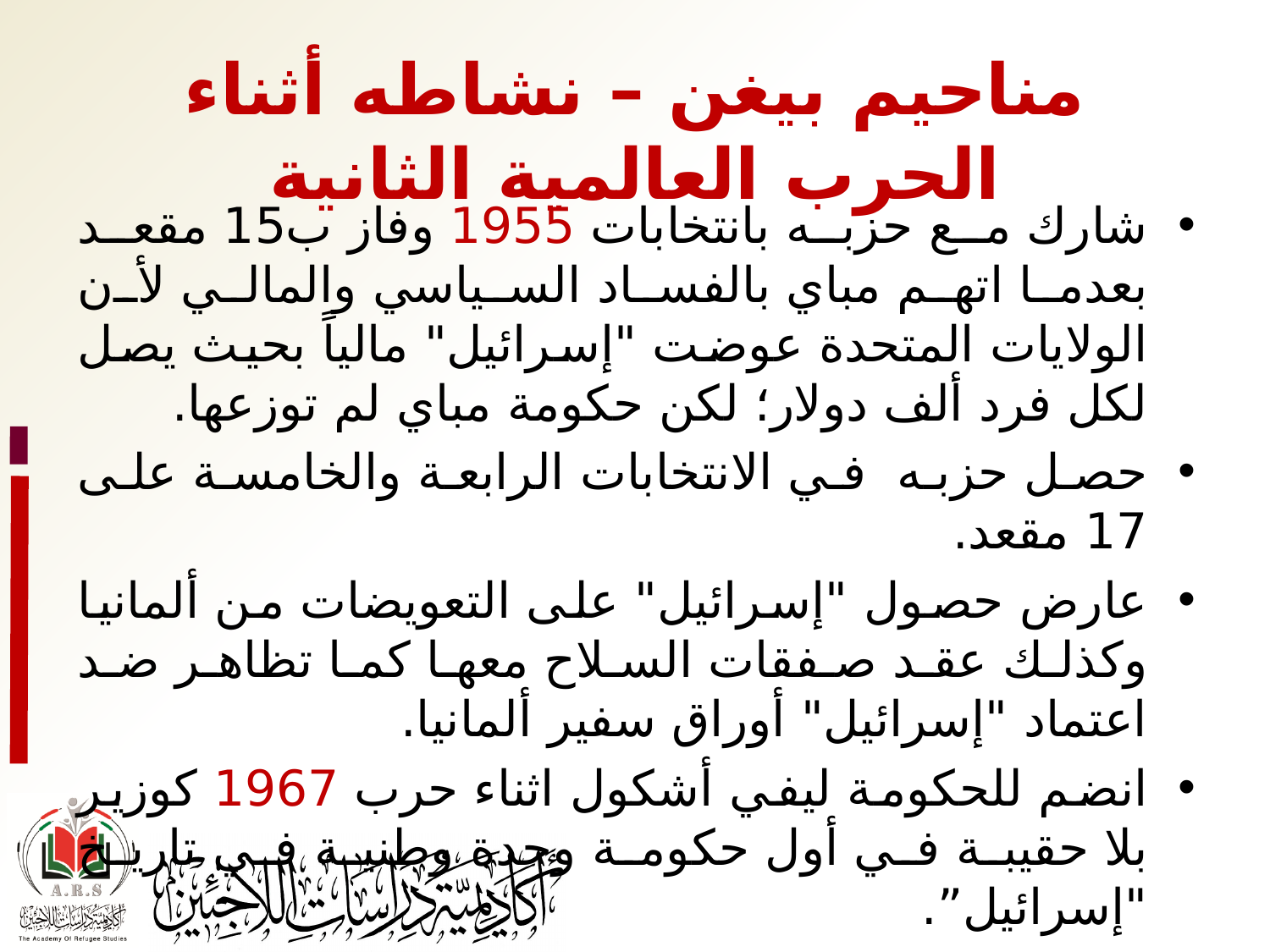

# مناحيم بيغن – نشاطه أثناء الحرب العالمية الثانية
شارك مع حزبه بانتخابات 1955 وفاز ب15 مقعد بعدما اتهم مباي بالفساد السياسي والمالي لأن الولايات المتحدة عوضت "إسرائيل" مالياً بحيث يصل لكل فرد ألف دولار؛ لكن حكومة مباي لم توزعها.
حصل حزبه  في الانتخابات الرابعة والخامسة على 17 مقعد.
عارض حصول "إسرائيل" على التعويضات من ألمانيا وكذلك عقد صفقات السلاح معها كما تظاهر ضد اعتماد "إسرائيل" أوراق سفير ألمانيا.
انضم للحكومة ليفي أشكول اثناء حرب 1967 كوزير بلا حقيبة في أول حكومة وحدة وطنية في تاريخ "إسرائيل”.